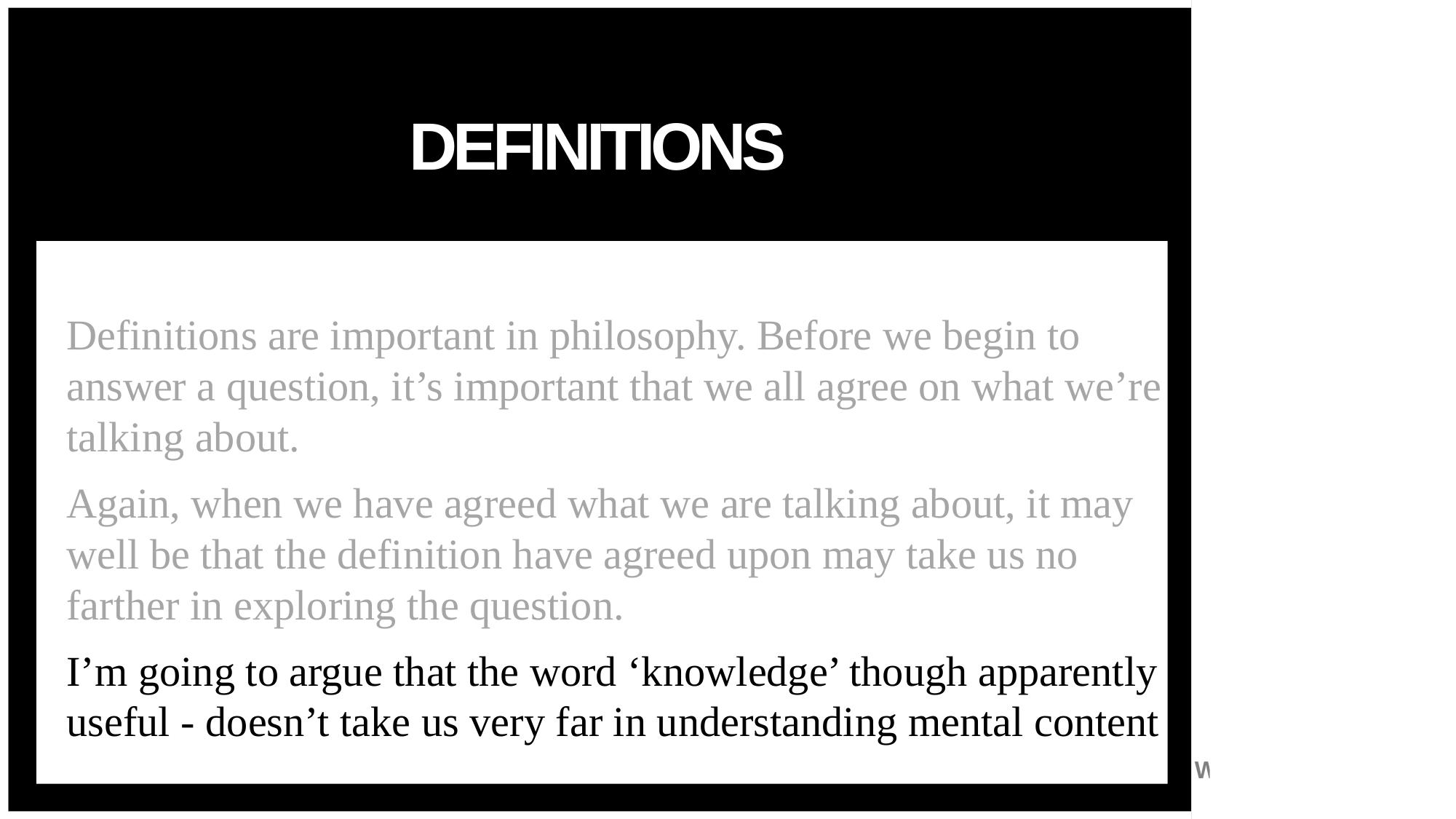

# Definitions

Definitions are important in philosophy. Before we begin to answer a question, it’s important that we all agree on what we’re talking about.
Again, when we have agreed what we are talking about, it may well be that the definition have agreed upon may take us no farther in exploring the question.
I’m going to argue that the word ‘knowledge’ though apparently useful - doesn’t take us very far in understanding mental content

8